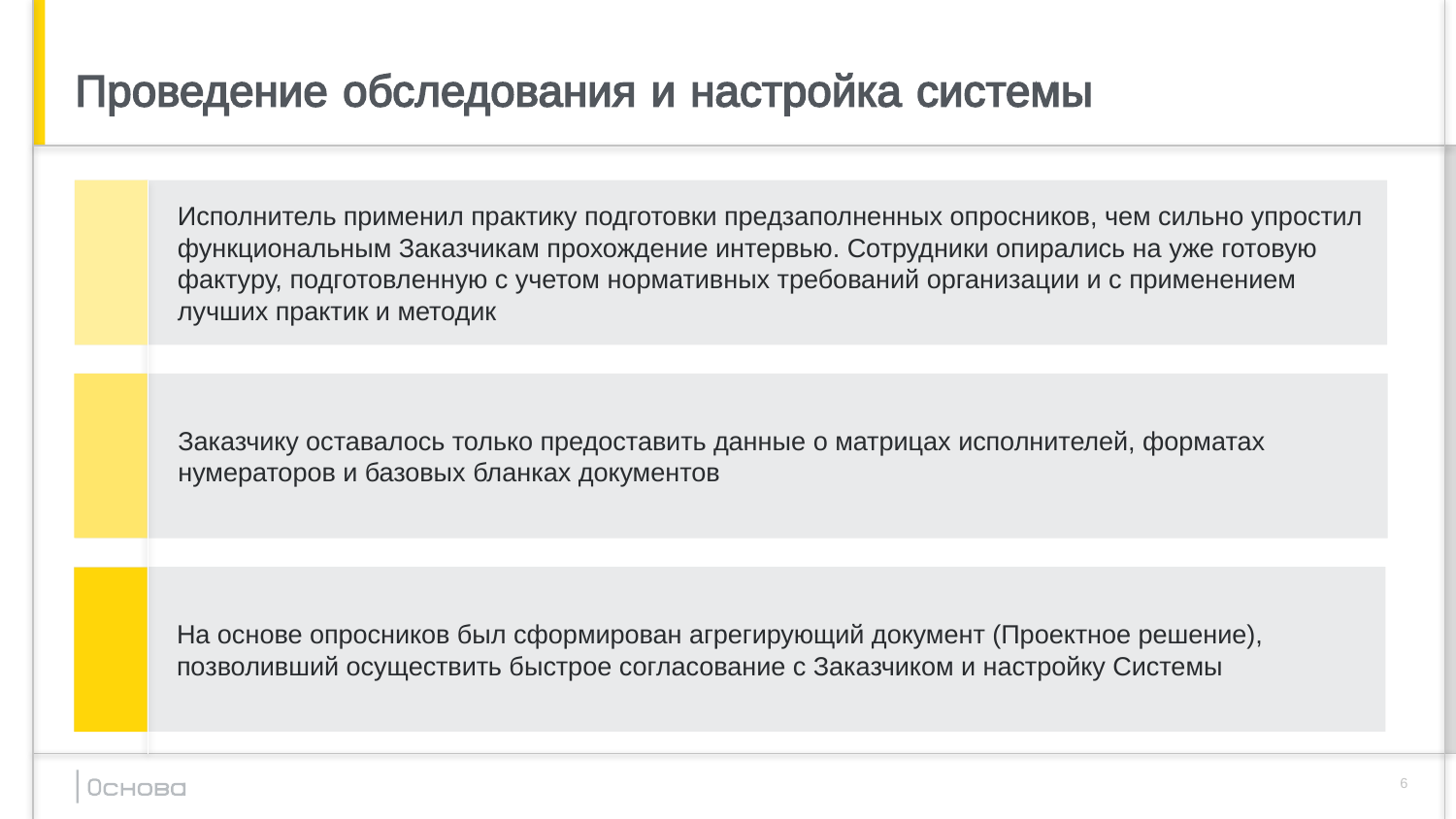

# Проведение обследования и настройка системы
Исполнитель применил практику подготовки предзаполненных опросников, чем сильно упростил функциональным Заказчикам прохождение интервью. Сотрудники опирались на уже готовую фактуру, подготовленную с учетом нормативных требований организации и с применением лучших практик и методик

Заказчику оставалось только предоставить данные о матрицах исполнителей, форматах нумераторов и базовых бланках документов

На основе опросников был сформирован агрегирующий документ (Проектное решение), позволивший осуществить быстрое согласование с Заказчиком и настройку Системы